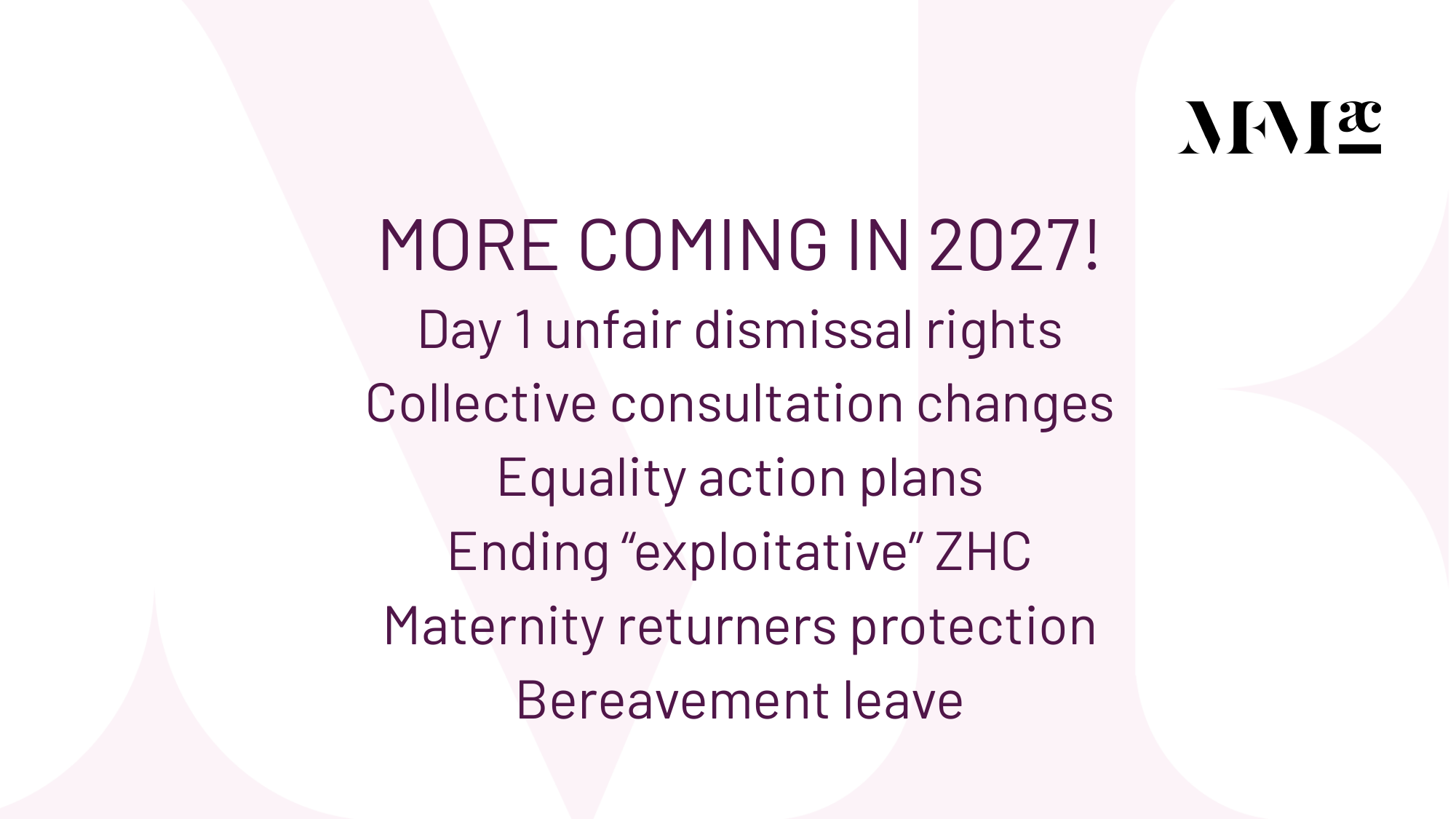

#
MORE COMING IN 2027!
Day 1 unfair dismissal rights
Collective consultation changes
Equality action plans
Ending “exploitative” ZHC
Maternity returners protection
Bereavement leave